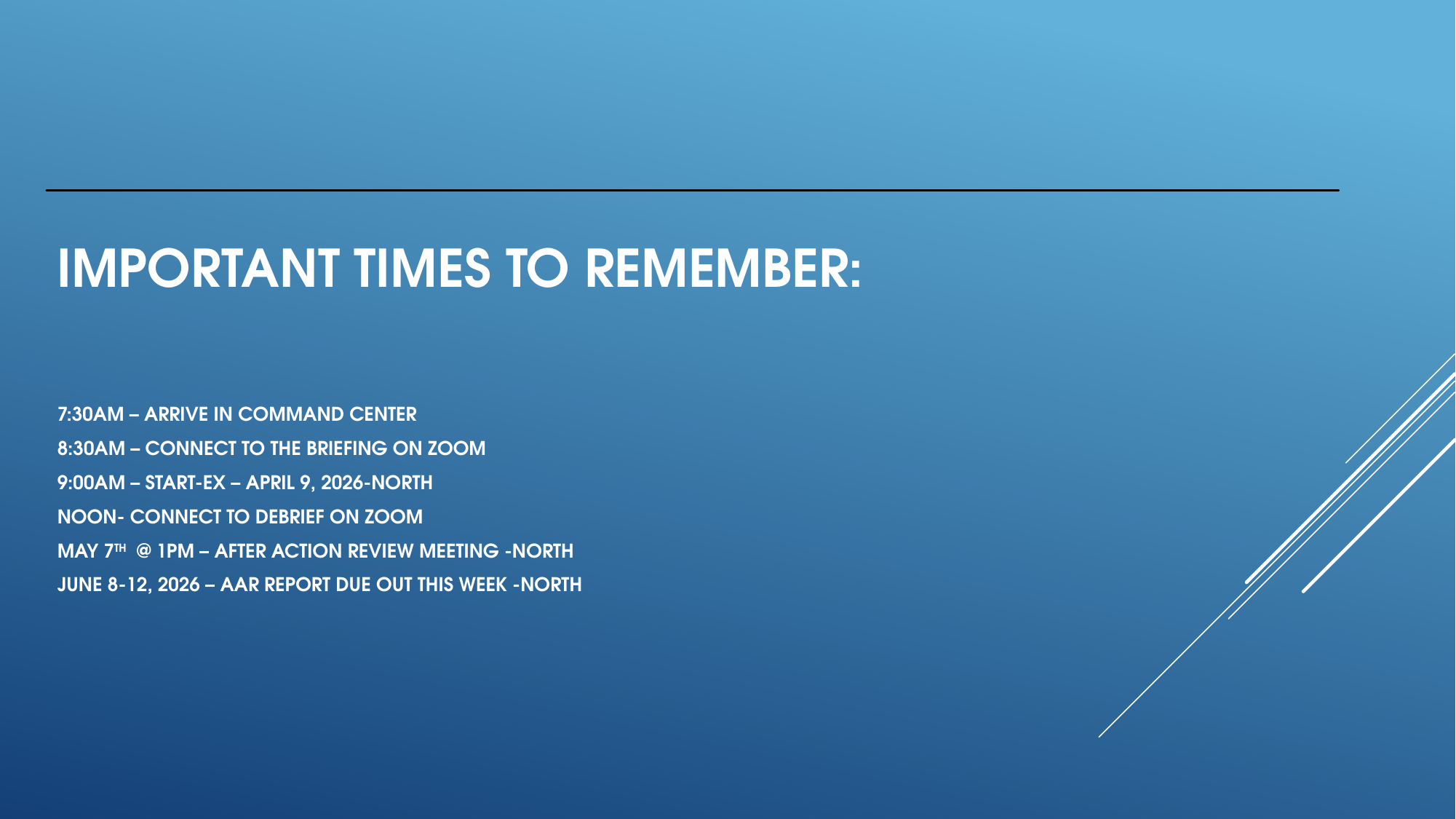

# Important times to remember: 7:30am – arrive in command center 8:30am – Connect to the briefing on Zoom 9:00am – Start-Ex – April 9, 2026-NORTH Noon- Connect to debrief on Zoom May 7th  @ 1pm – After Action Review Meeting -NORTH June 8-12, 2026 – AAR report due out this week -NORTH